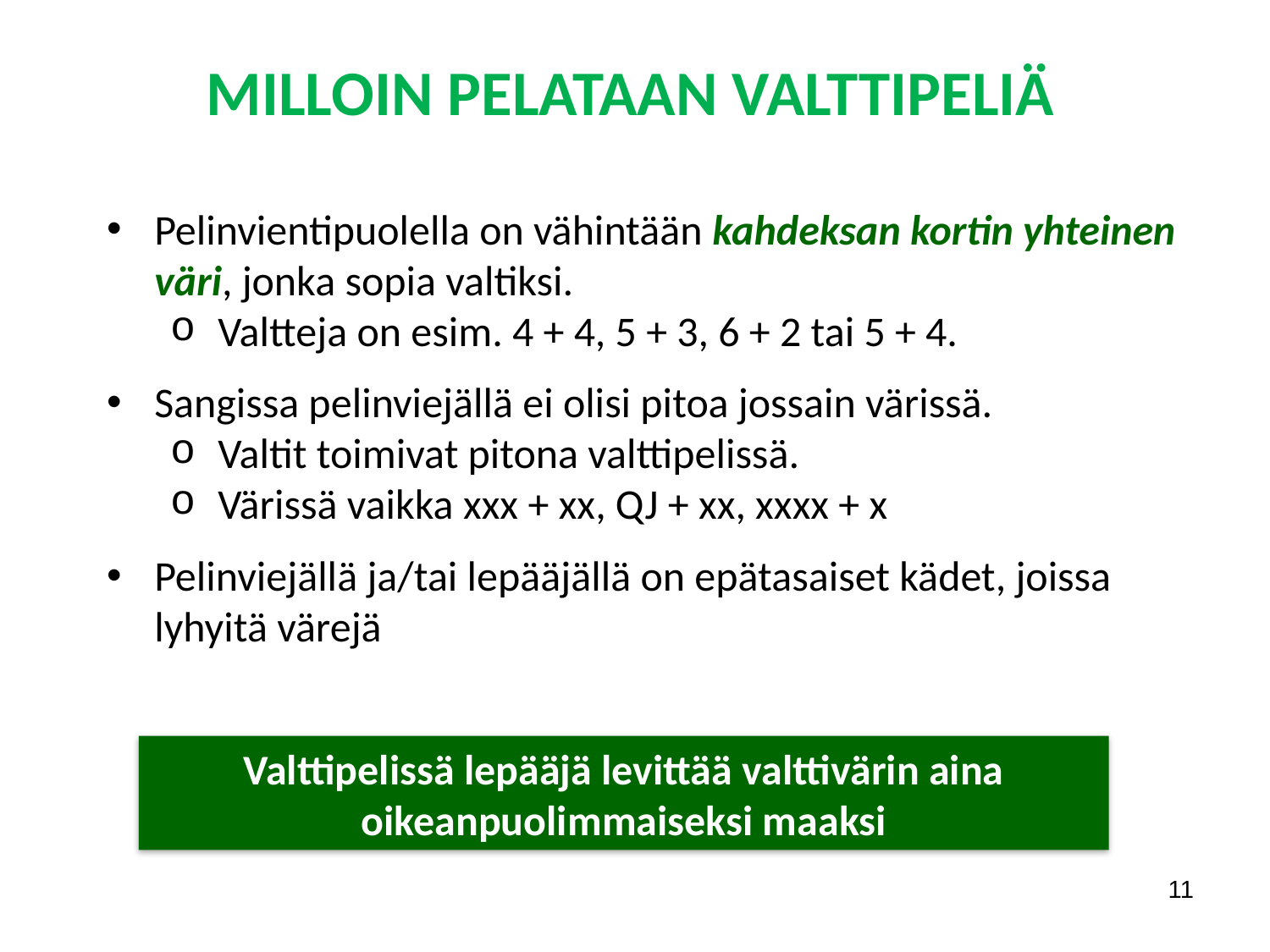

MILLOIN PELATAAN VALTTIPELIÄ
Pelinvientipuolella on vähintään kahdeksan kortin yhteinen väri, jonka sopia valtiksi.
Valtteja on esim. 4 + 4, 5 + 3, 6 + 2 tai 5 + 4.
Sangissa pelinviejällä ei olisi pitoa jossain värissä.
Valtit toimivat pitona valttipelissä.
Värissä vaikka xxx + xx, QJ + xx, xxxx + x
Pelinviejällä ja/tai lepääjällä on epätasaiset kädet, joissa lyhyitä värejä
Valttipelissä lepääjä levittää valttivärin aina oikeanpuolimmaiseksi maaksi
11